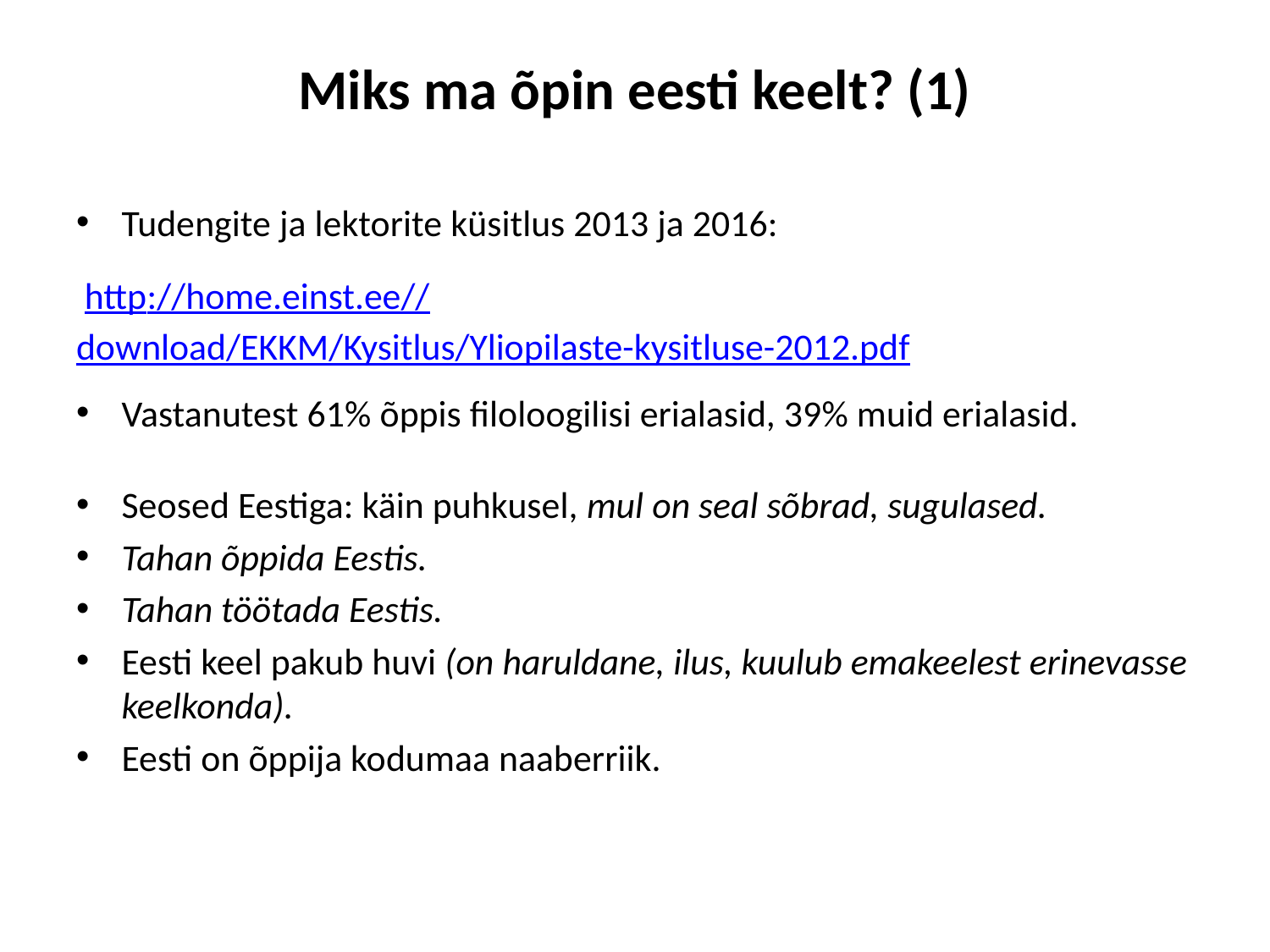

# Miks ma õpin eesti keelt? (1)
Tudengite ja lektorite küsitlus 2013 ja 2016:
 http://home.einst.ee//download/EKKM/Kysitlus/Yliopilaste-kysitluse-2012.pdf
Vastanutest 61% õppis filoloogilisi erialasid, 39% muid erialasid.

Seosed Eestiga: käin puhkusel, mul on seal sõbrad, sugulased.
Tahan õppida Eestis.
Tahan töötada Eestis.
Eesti keel pakub huvi (on haruldane, ilus, kuulub emakeelest erinevasse keelkonda).
Eesti on õppija kodumaa naaberriik.